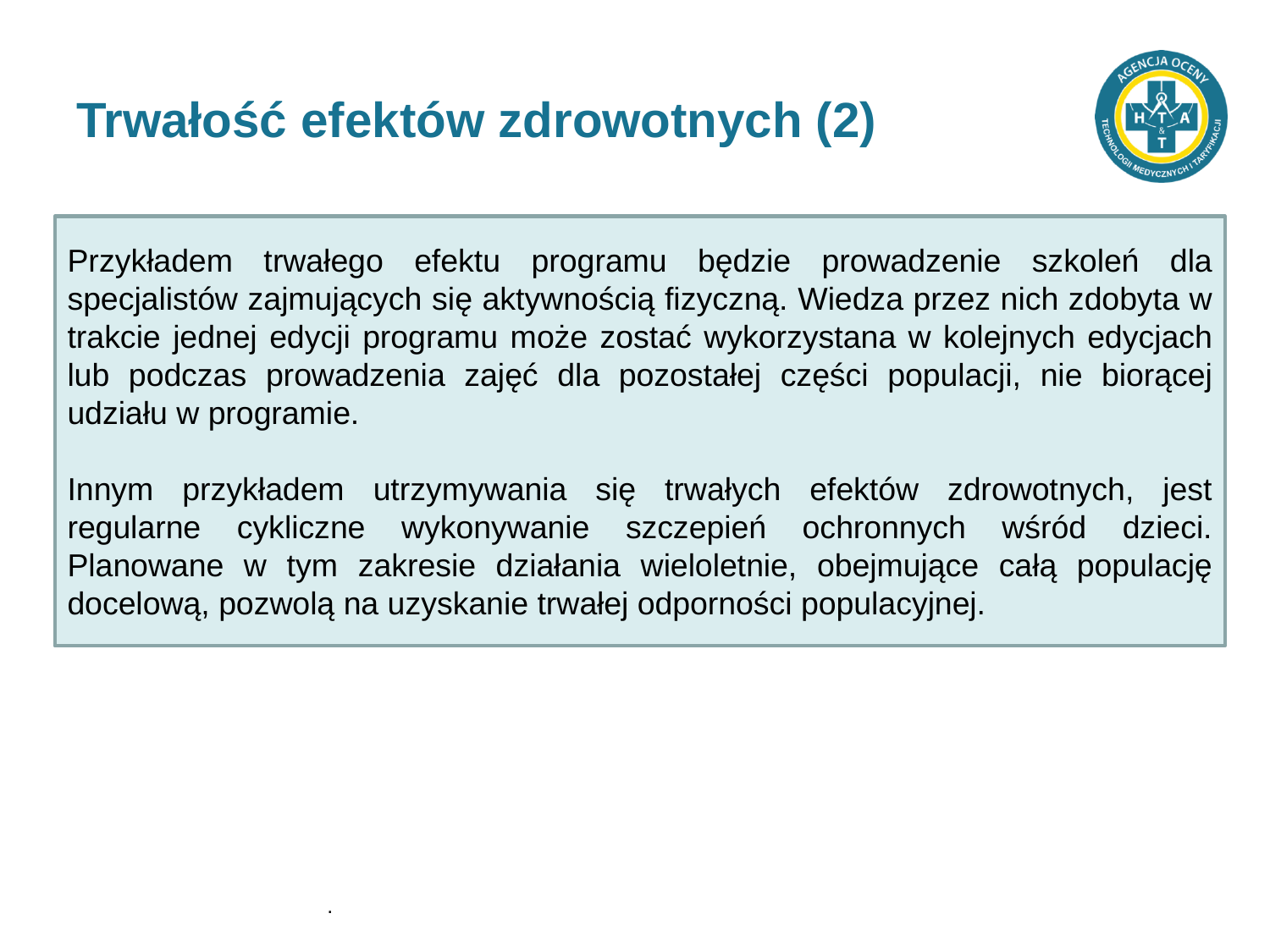

# Trwałość efektów zdrowotnych (2)
Przykładem trwałego efektu programu będzie prowadzenie szkoleń dla specjalistów zajmujących się aktywnością fizyczną. Wiedza przez nich zdobyta w trakcie jednej edycji programu może zostać wykorzystana w kolejnych edycjach lub podczas prowadzenia zajęć dla pozostałej części populacji, nie biorącej udziału w programie.

Innym przykładem utrzymywania się trwałych efektów zdrowotnych, jest regularne cykliczne wykonywanie szczepień ochronnych wśród dzieci. Planowane w tym zakresie działania wieloletnie, obejmujące całą populację docelową, pozwolą na uzyskanie trwałej odporności populacyjnej.